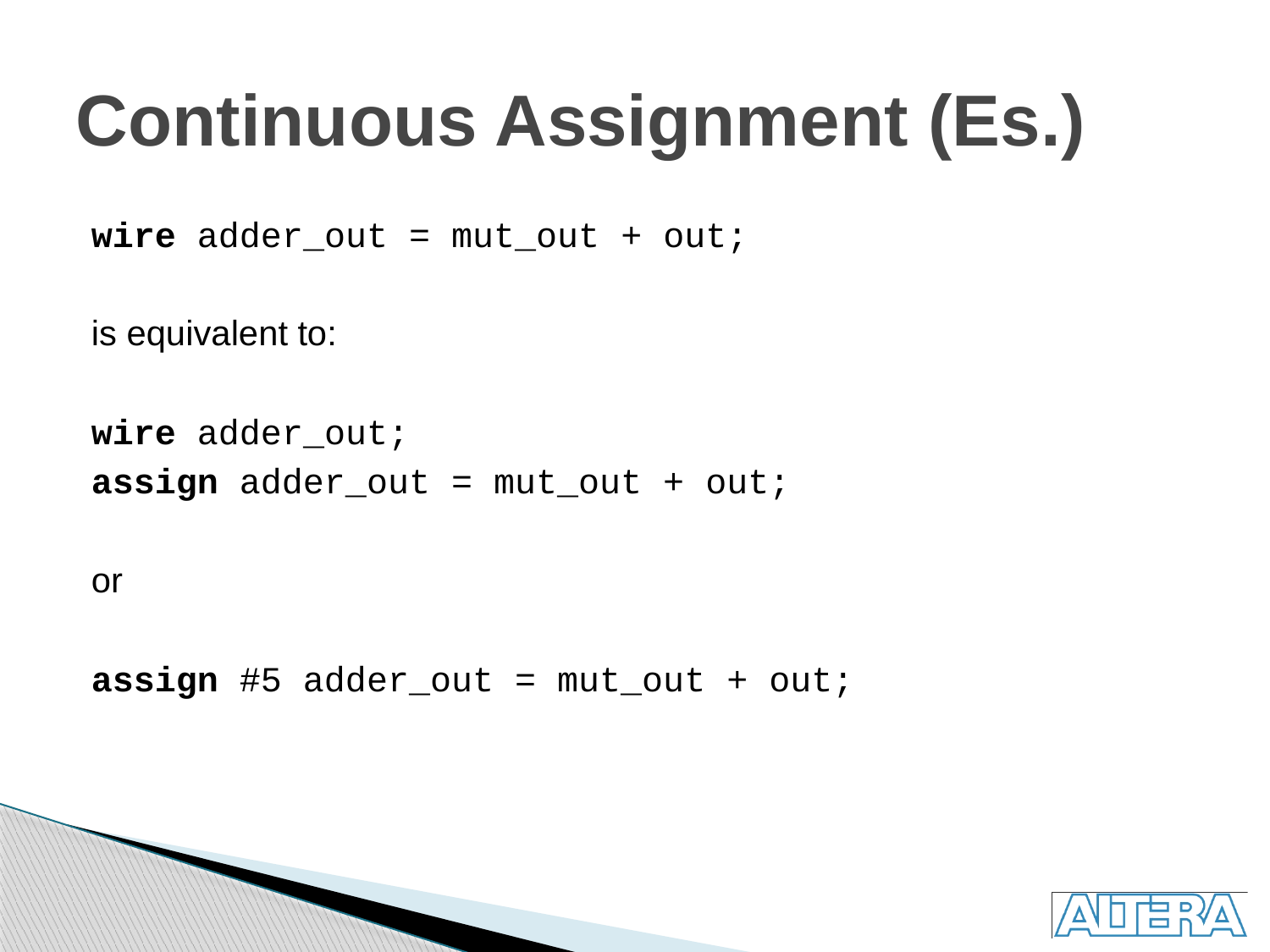

# Continuous Assignment (Es.)
wire adder_out = mut_out + out;

is equivalent to:

wire adder_out;
assign adder_out = mut_out + out;

or

assign #5 adder_out = mut_out + out;